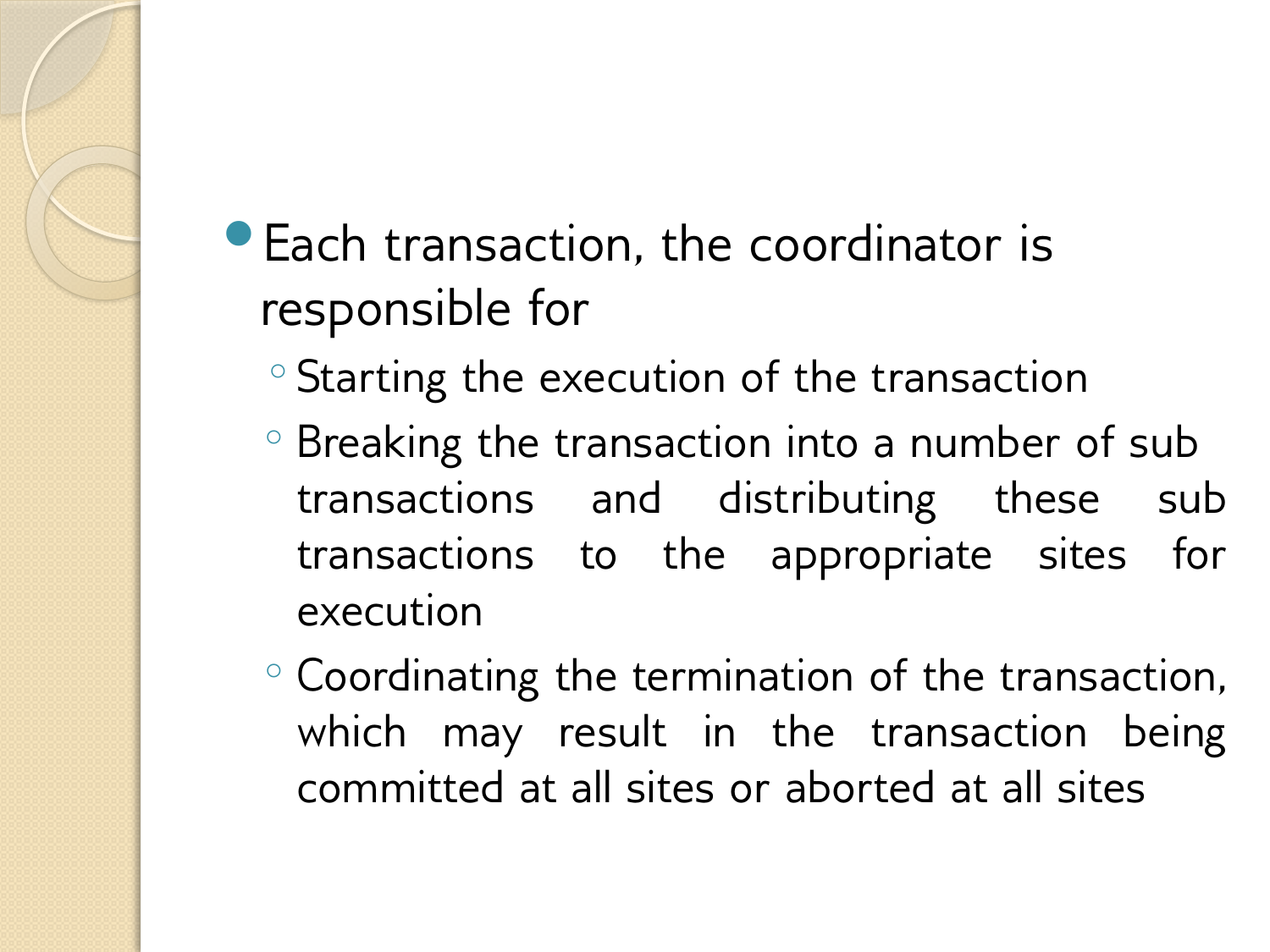

#
Each transaction, the coordinator is responsible for
Starting the execution of the transaction
Breaking the transaction into a number of sub   transactions and distributing these sub transactions to the appropriate sites for execution
Coordinating the termination of the transaction, which may result in the transaction being committed at all sites or aborted at all sites